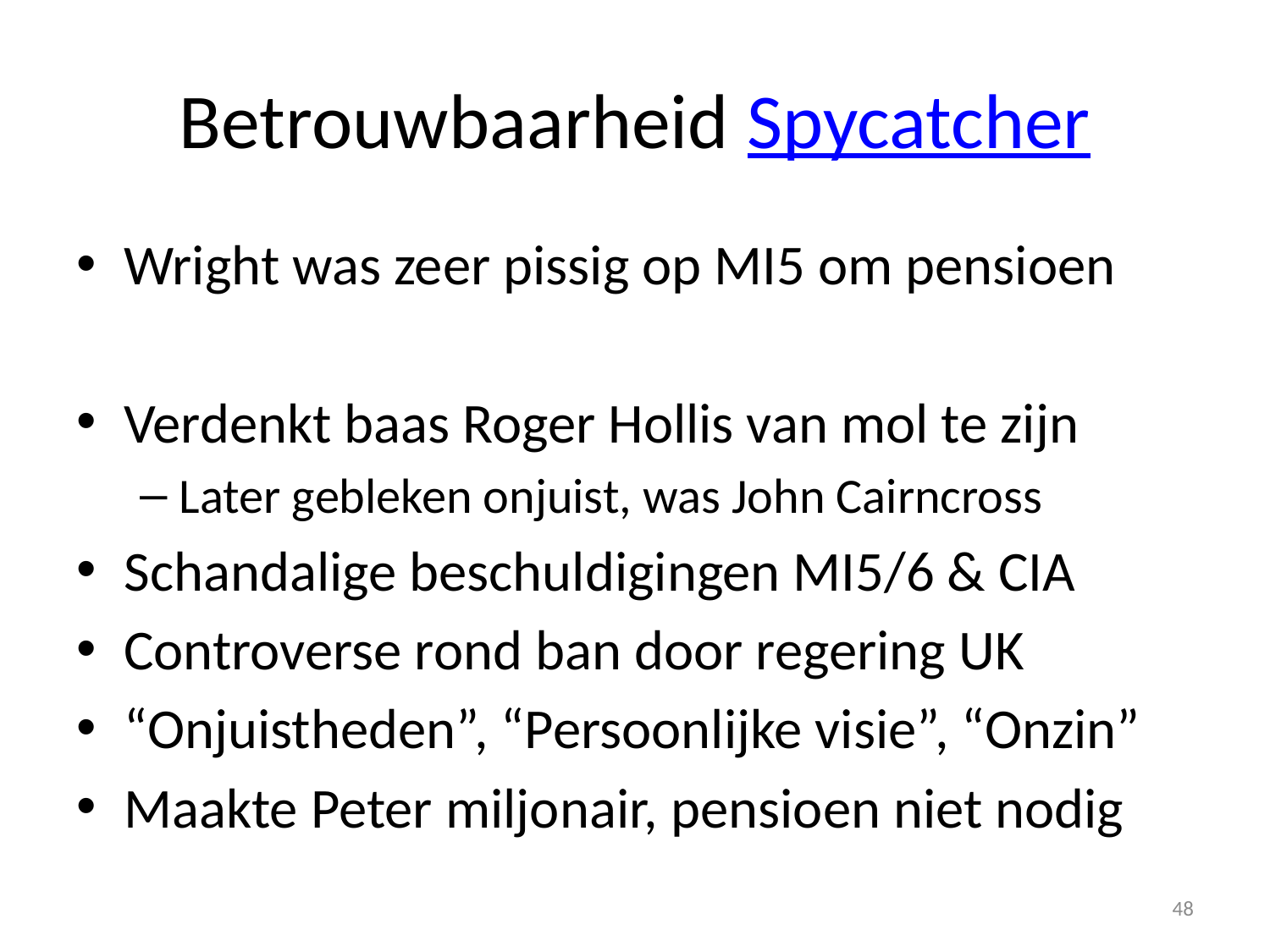

# Betrouwbaarheid Spycatcher
Wright was zeer pissig op MI5 om pensioen

Verdenkt baas Roger Hollis van mol te zijn
Later gebleken onjuist, was John Cairncross
Schandalige beschuldigingen MI5/6 & CIA
Controverse rond ban door regering UK
“Onjuistheden”, “Persoonlijke visie”, “Onzin”
Maakte Peter miljonair, pensioen niet nodig
48